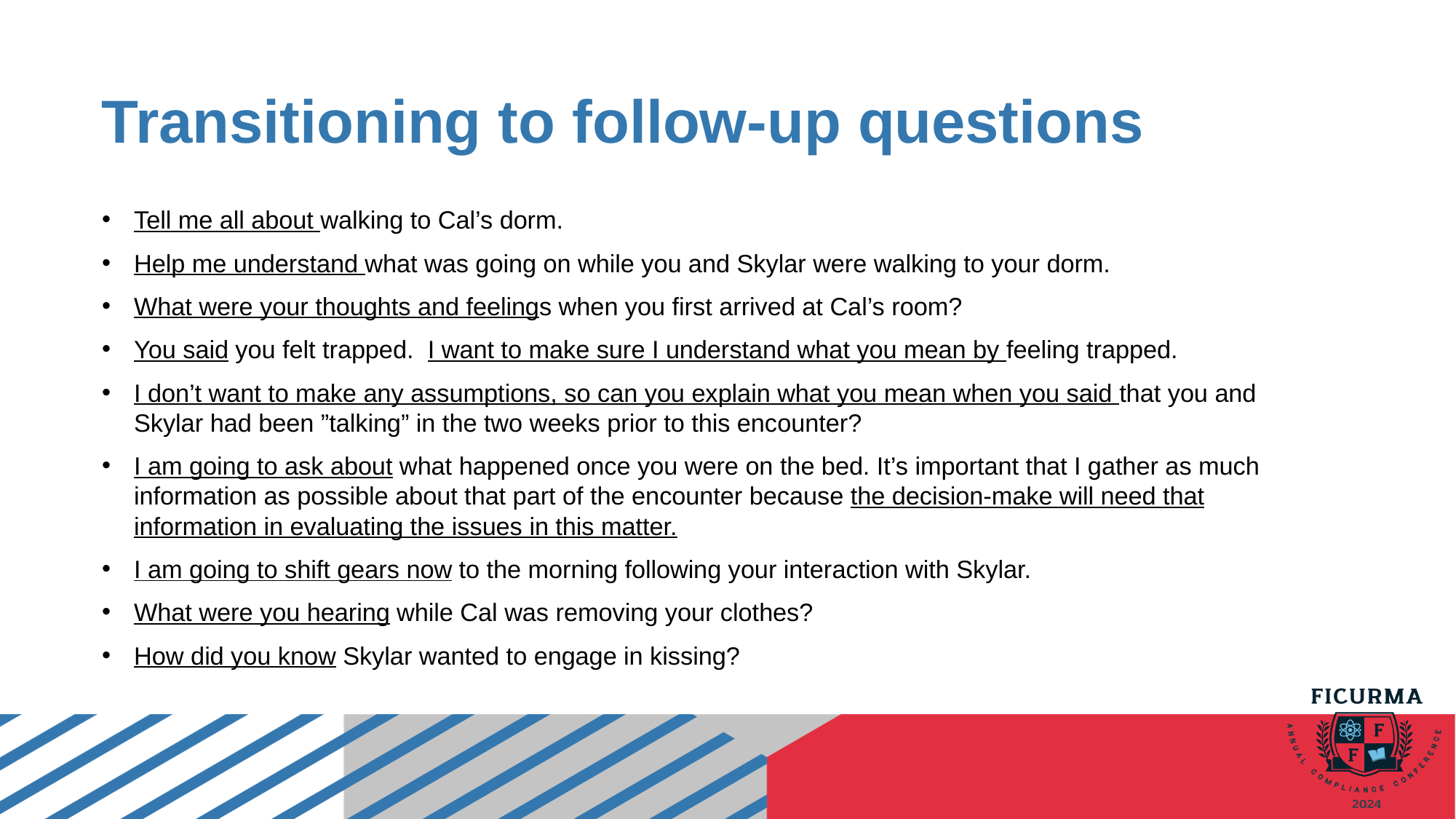

# Transitioning to follow-up questions
Tell me all about walking to Cal’s dorm.
Help me understand what was going on while you and Skylar were walking to your dorm.
What were your thoughts and feelings when you first arrived at Cal’s room?
You said you felt trapped.  I want to make sure I understand what you mean by feeling trapped.
I don’t want to make any assumptions, so can you explain what you mean when you said that you and Skylar had been ”talking” in the two weeks prior to this encounter?
I am going to ask about what happened once you were on the bed. It’s important that I gather as much information as possible about that part of the encounter because the decision-make will need that information in evaluating the issues in this matter.
I am going to shift gears now to the morning following your interaction with Skylar.
What were you hearing while Cal was removing your clothes?
How did you know Skylar wanted to engage in kissing?